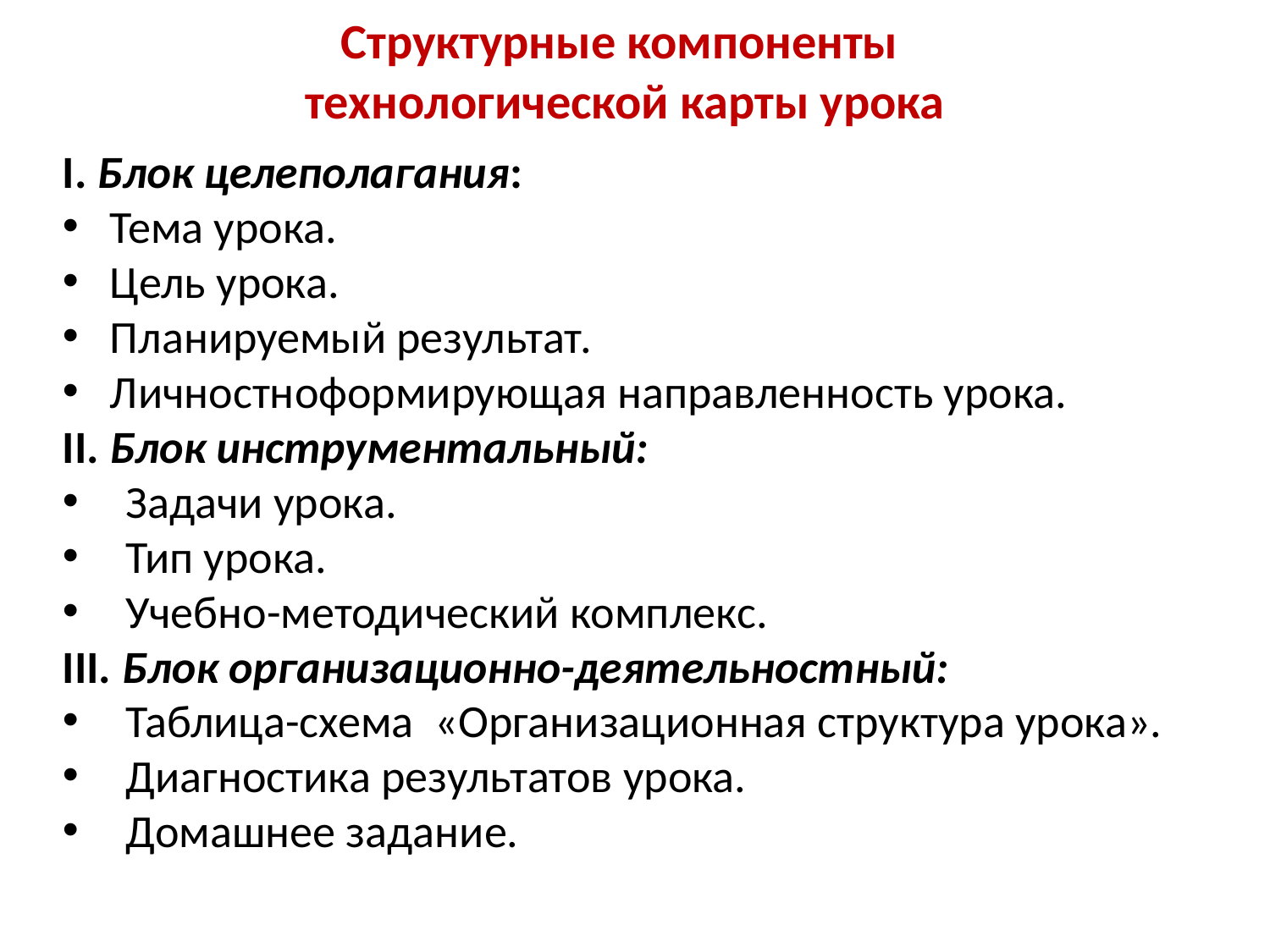

Структурные компоненты
технологической карты урока
І. Блок целеполагания:
Тема урока.
Цель урока.
Планируемый результат.
Личностноформирующая направленность урока.
ІІ. Блок инструментальный:
Задачи урока.
Тип урока.
Учебно-методический комплекс.
ІІІ. Блок организационно-деятельностный:
Таблица-схема  «Организационная структура урока».
Диагностика результатов урока.
Домашнее задание.